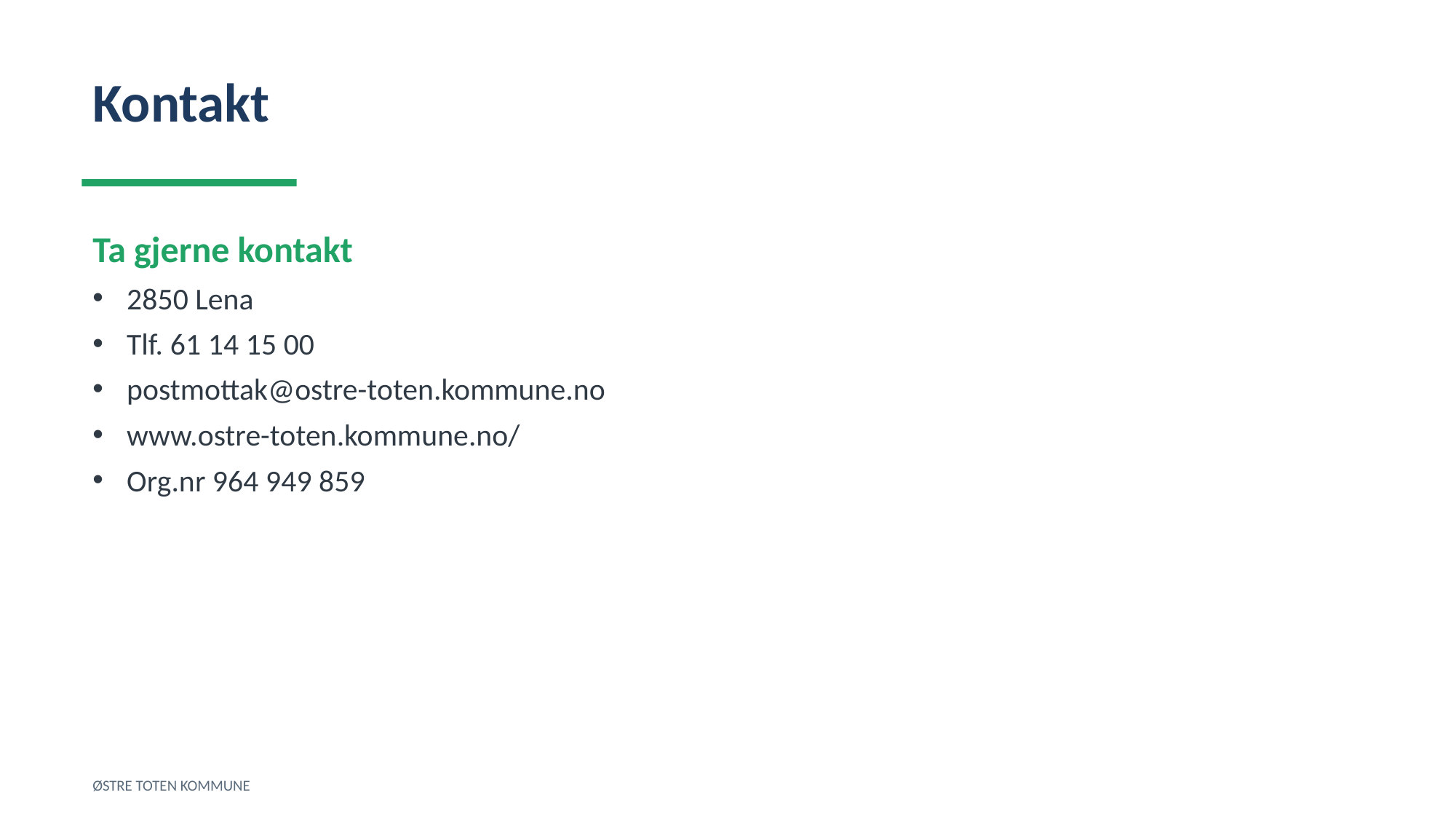

Kontakt

Ta gjerne kontakt
2850 Lena
Tlf. 61 14 15 00
postmottak@ostre-toten.kommune.no
www.ostre-toten.kommune.no/
Org.nr 964 949 859
ØSTRE TOTEN KOMMUNE